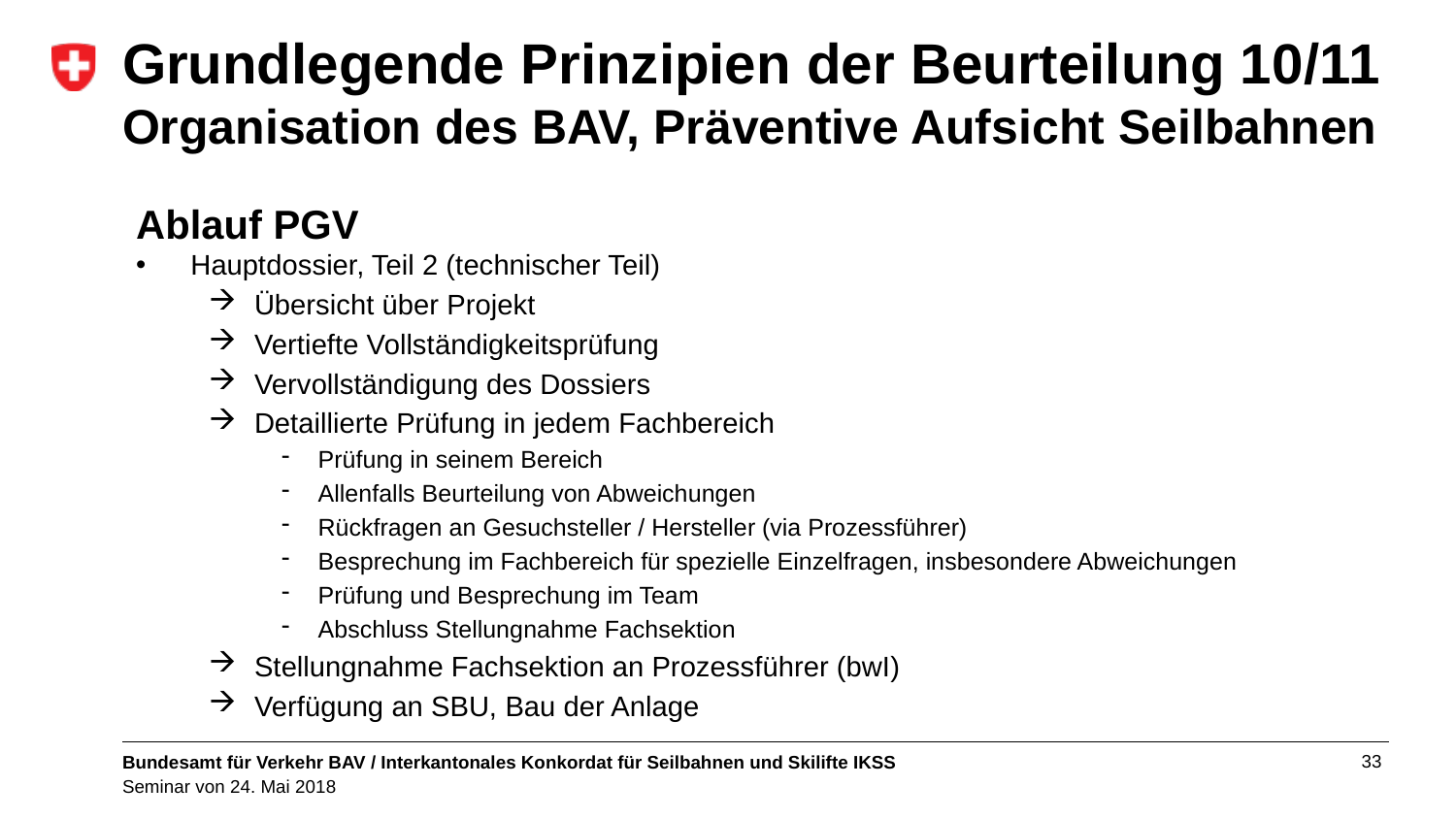

# Grundlegende Prinzipien der Beurteilung 10/11 Organisation des BAV, Präventive Aufsicht Seilbahnen
Ablauf PGV
Hauptdossier, Teil 2 (technischer Teil)
Übersicht über Projekt
Vertiefte Vollständigkeitsprüfung
Vervollständigung des Dossiers
Detaillierte Prüfung in jedem Fachbereich
Prüfung in seinem Bereich
Allenfalls Beurteilung von Abweichungen
Rückfragen an Gesuchsteller / Hersteller (via Prozessführer)
Besprechung im Fachbereich für spezielle Einzelfragen, insbesondere Abweichungen
Prüfung und Besprechung im Team
Abschluss Stellungnahme Fachsektion
Stellungnahme Fachsektion an Prozessführer (bwI)
Verfügung an SBU, Bau der Anlage